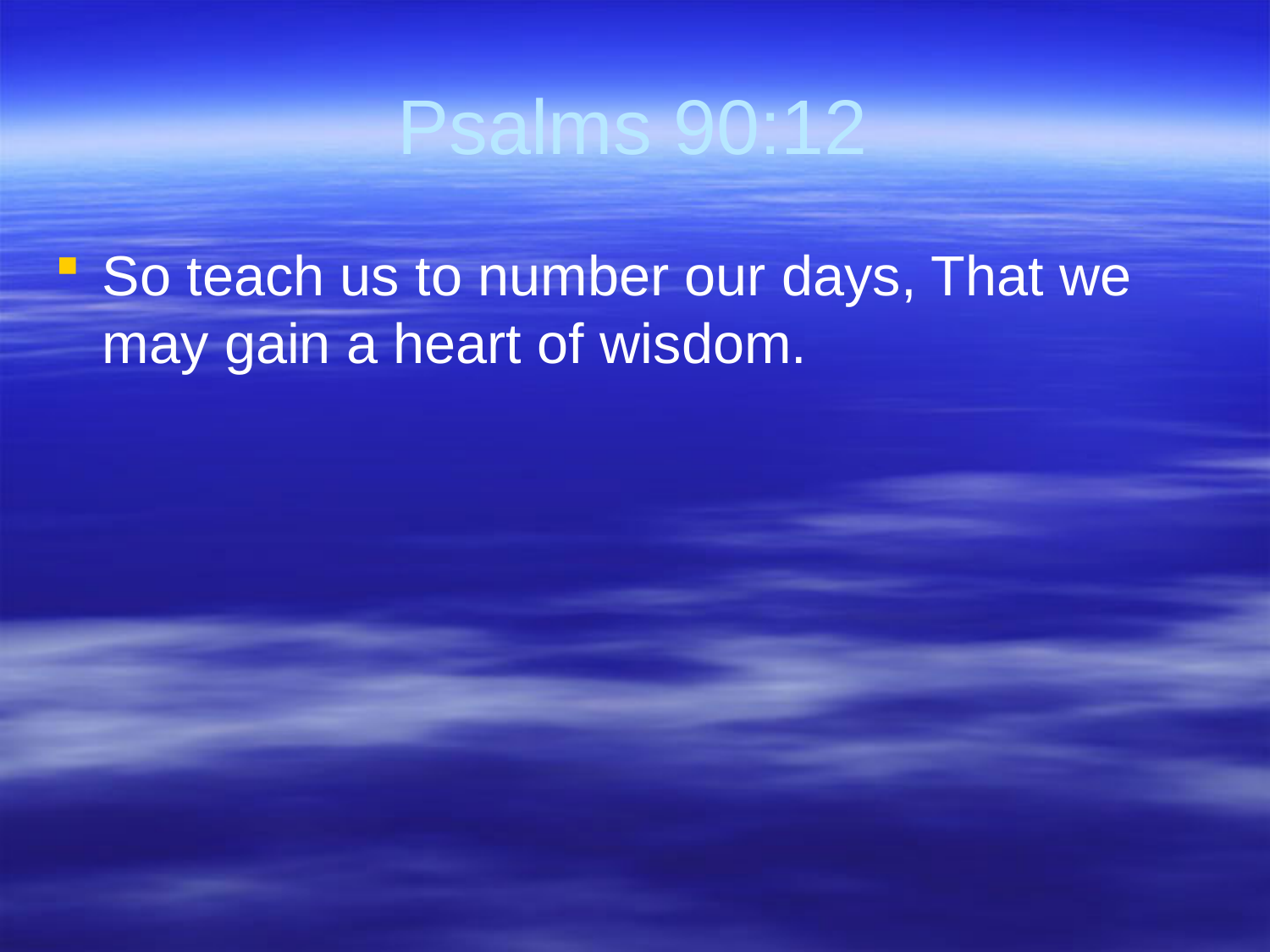

# Psalms 90:12
So teach us to number our days, That we may gain a heart of wisdom.